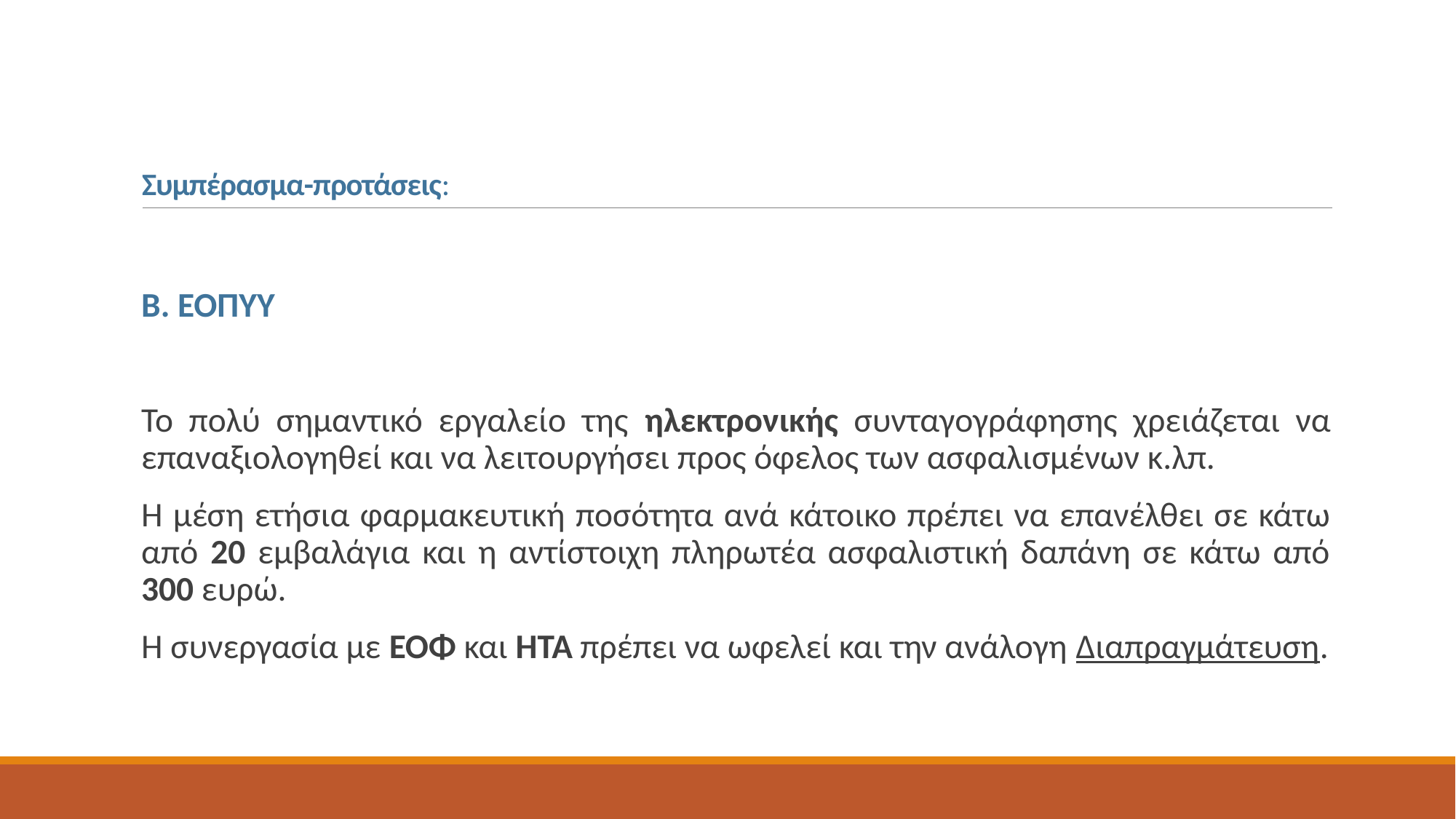

# Συμπέρασμα-προτάσεις:

Β. ΕΟΠΥΥ

Το πολύ σημαντικό εργαλείο της ηλεκτρονικής συνταγογράφησης χρειάζεται να επαναξιολογηθεί και να λειτουργήσει προς όφελος των ασφαλισμένων κ.λπ.
Η μέση ετήσια φαρμακευτική ποσότητα ανά κάτοικο πρέπει να επανέλθει σε κάτω από 20 εμβαλάγια και η αντίστοιχη πληρωτέα ασφαλιστική δαπάνη σε κάτω από 300 ευρώ.
Η συνεργασία με ΕΟΦ και ΗΤΑ πρέπει να ωφελεί και την ανάλογη Διαπραγμάτευση.